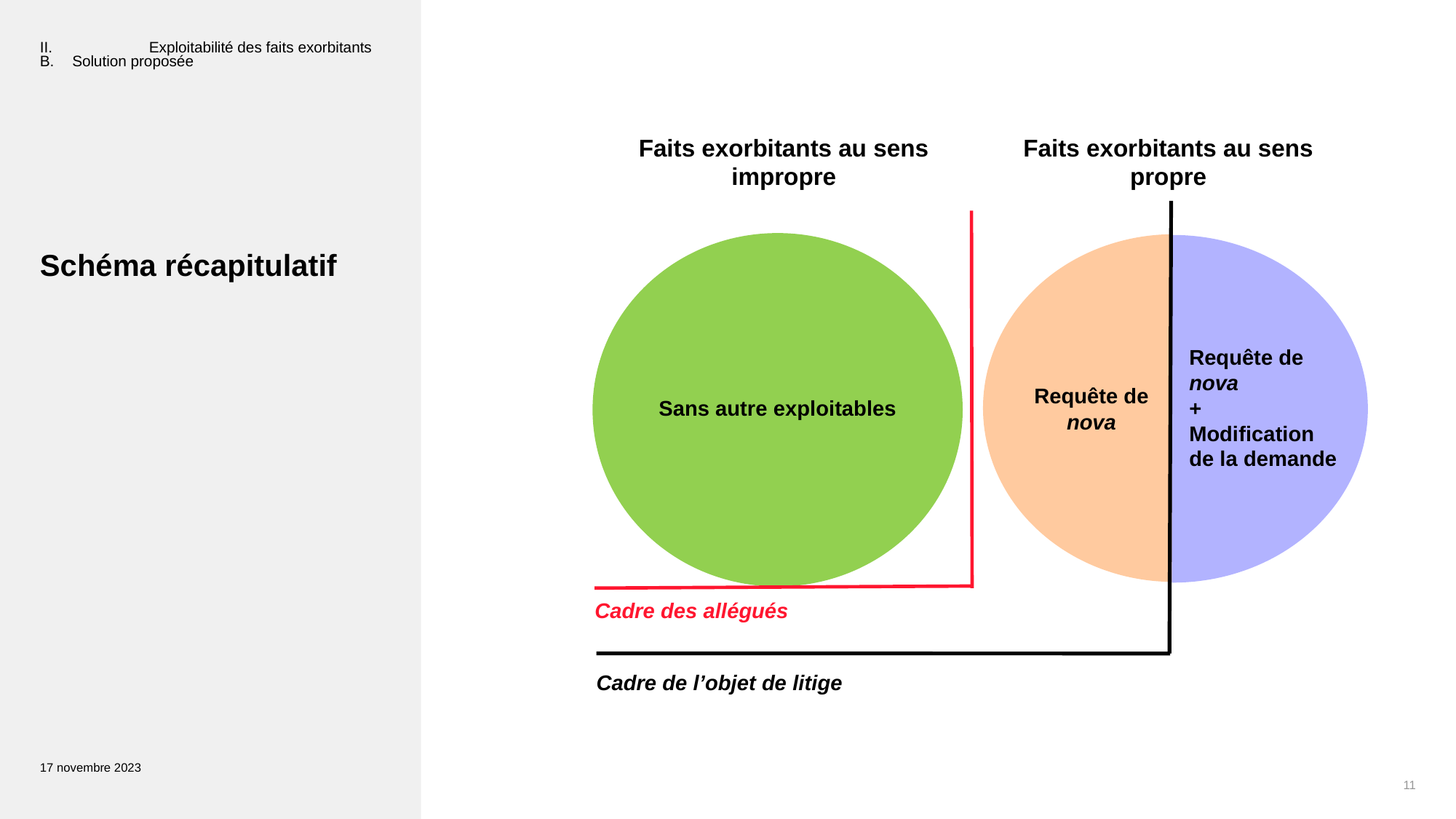

II.	Exploitabilité des faits exorbitants

# B.	Solution proposée
Faits exorbitants au sens impropre
Faits exorbitants au sens propre

Schéma récapitulatif

Requête de nova
+
Modification de la demande
Requête de nova

Sans autre exploitables
Cadre des allégués
Cadre de l’objet de litige
11
11